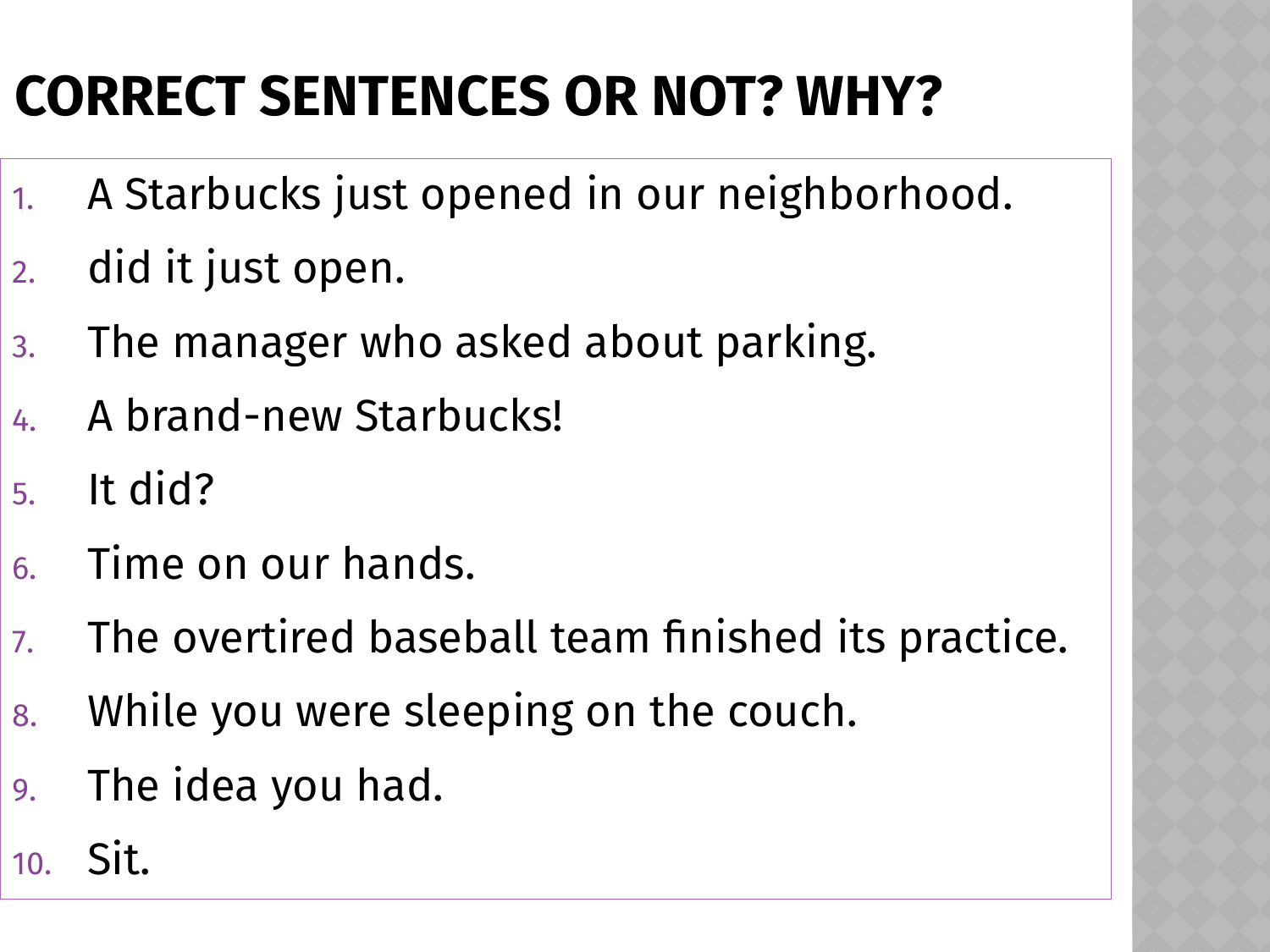

# correct sentences or not? Why?
A Starbucks just opened in our neighborhood.
did it just open.
The manager who asked about parking.
A brand-new Starbucks!
It did?
Time on our hands.
The overtired baseball team finished its practice.
While you were sleeping on the couch.
The idea you had.
Sit.